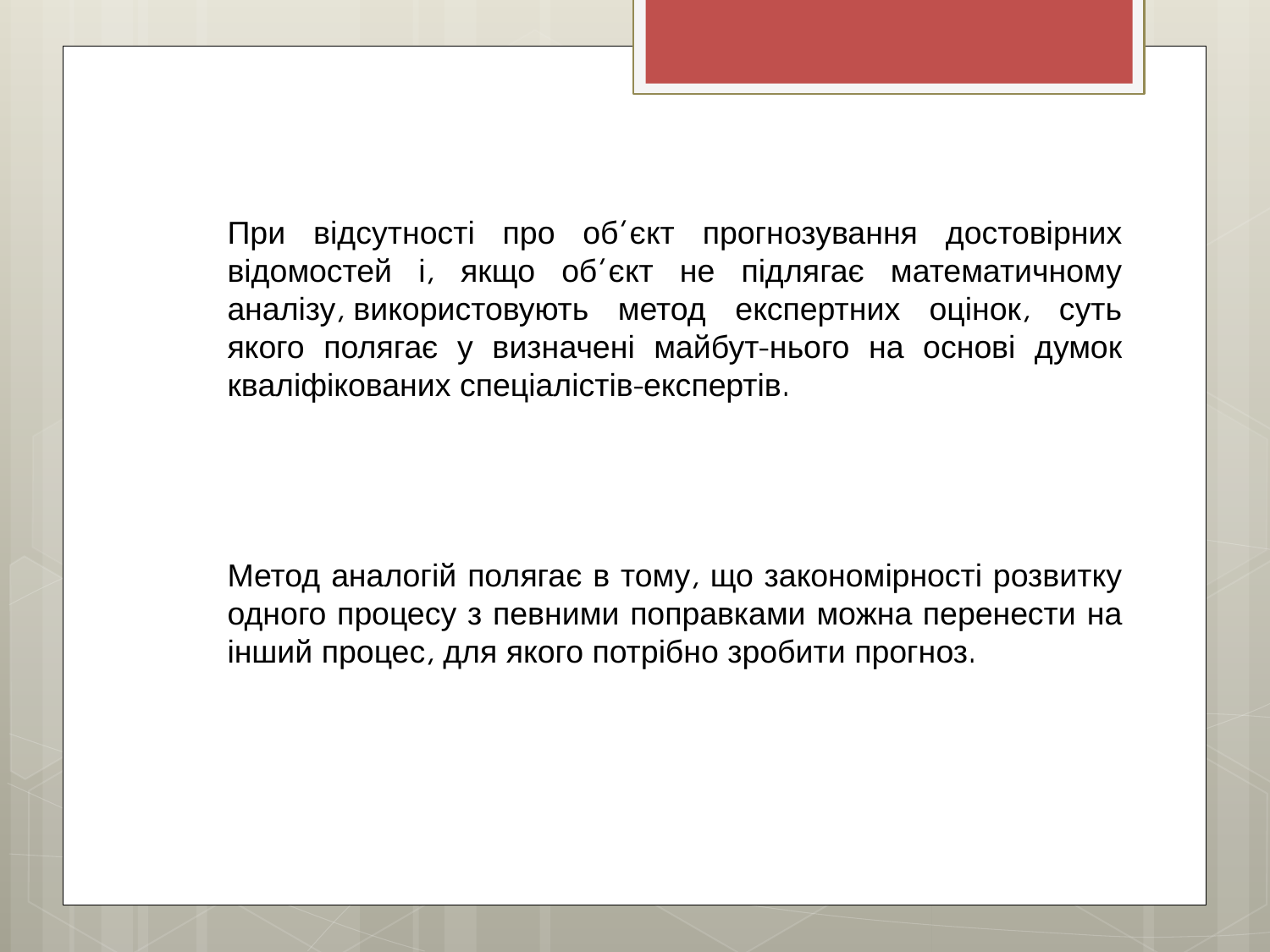

При відсутності про об’єкт прогнозування достовірних відомостей і, якщо об’єкт не підлягає математичному аналізу, використовують метод експертних оцінок, суть якого полягає у визначені майбут-нього на основі думок кваліфікованих спеціалістів-експертів.

Метод аналогій полягає в тому, що закономірності розвитку одного процесу з певними поправками можна перенести на інший процес, для якого потрібно зробити прогноз.